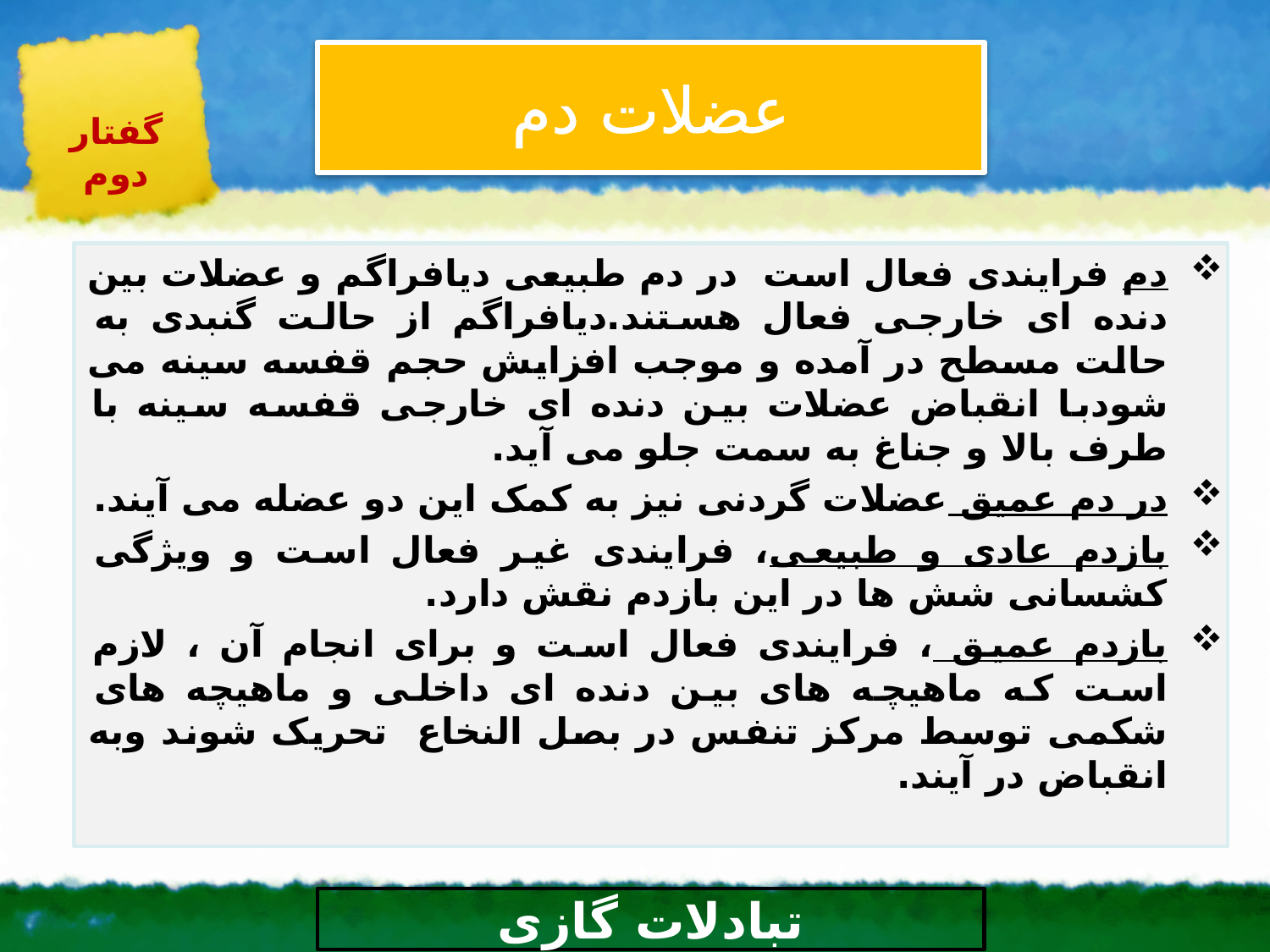

عضلات دم
گفتار دوم
دم فرایندی فعال است  در دم طبیعی دیافراگم و عضلات بین دنده ای خارجی فعال هستند.دیافراگم از حالت گنبدی به حالت مسطح در آمده و موجب افزایش حجم قفسه سینه می شودبا انقباض عضلات بین دنده ای خارجی قفسه سینه با طرف بالا و جناغ به سمت جلو می آید.
در دم عمیق عضلات گردنی نیز به کمک این دو عضله می آیند.
بازدم عادی و طبیعی، فرایندی غیر فعال است و ویژگی کشسانی شش ها در این بازدم نقش دارد.
بازدم عمیق ، فرایندی فعال است و برای انجام آن ، لازم است که ماهیچه های بین دنده ای داخلی و ماهیچه های شکمی توسط مرکز تنفس در بصل النخاع  تحریک شوند وبه انقباض در آیند.

# تبادلات گازی